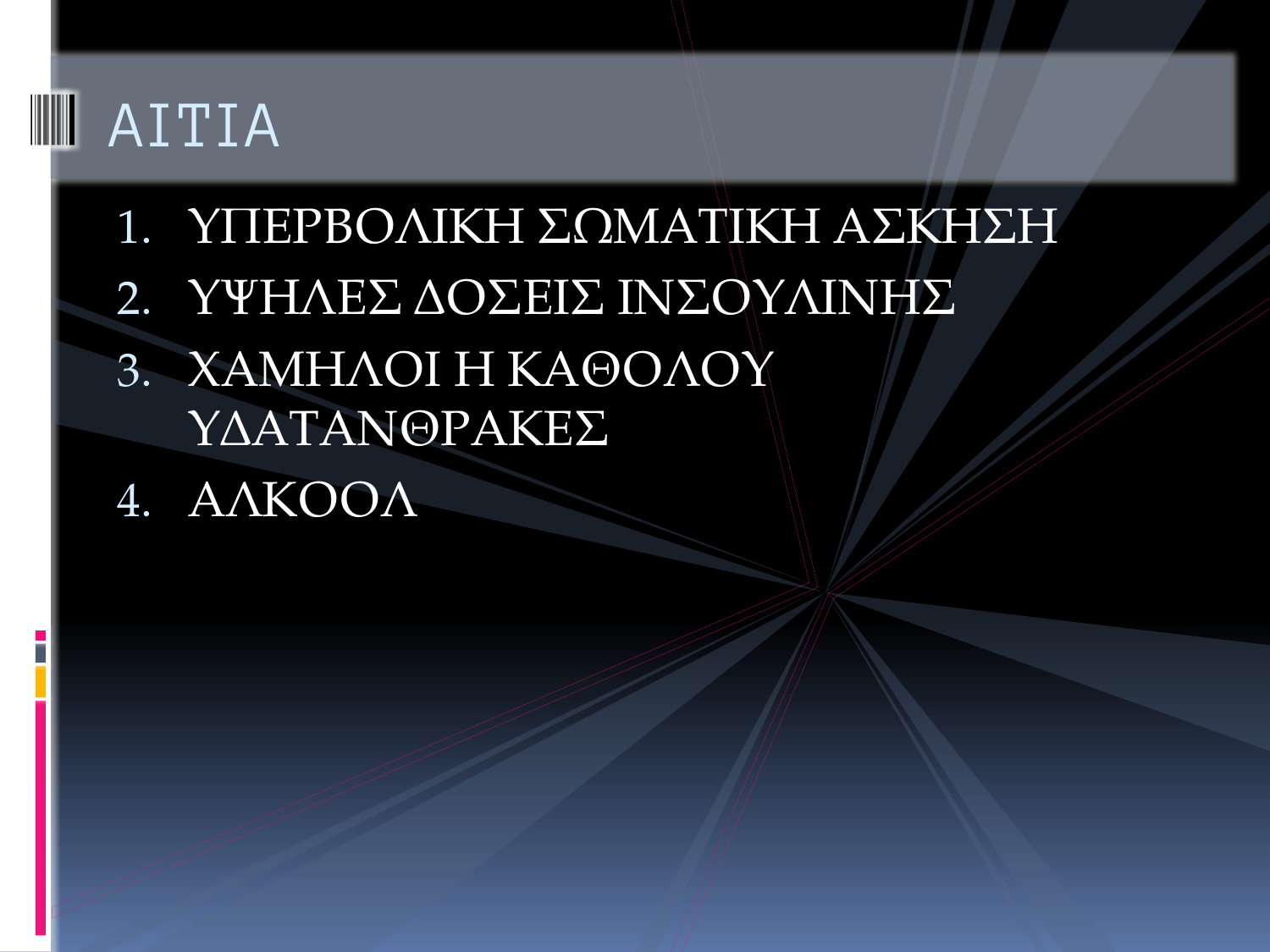

# ΑΙΤΙΑ
ΥΠΕΡΒΟΛΙΚΗ ΣΩΜΑΤΙΚΗ ΑΣΚΗΣΗ
ΥΨΗΛΕΣ ΔΟΣΕΙΣ ΙΝΣΟΥΛΙΝΗΣ
ΧΑΜΗΛΟΙ Η ΚΑΘΟΛΟΥ ΥΔΑΤΑΝΘΡΑΚΕΣ
ΑΛΚΟΟΛ